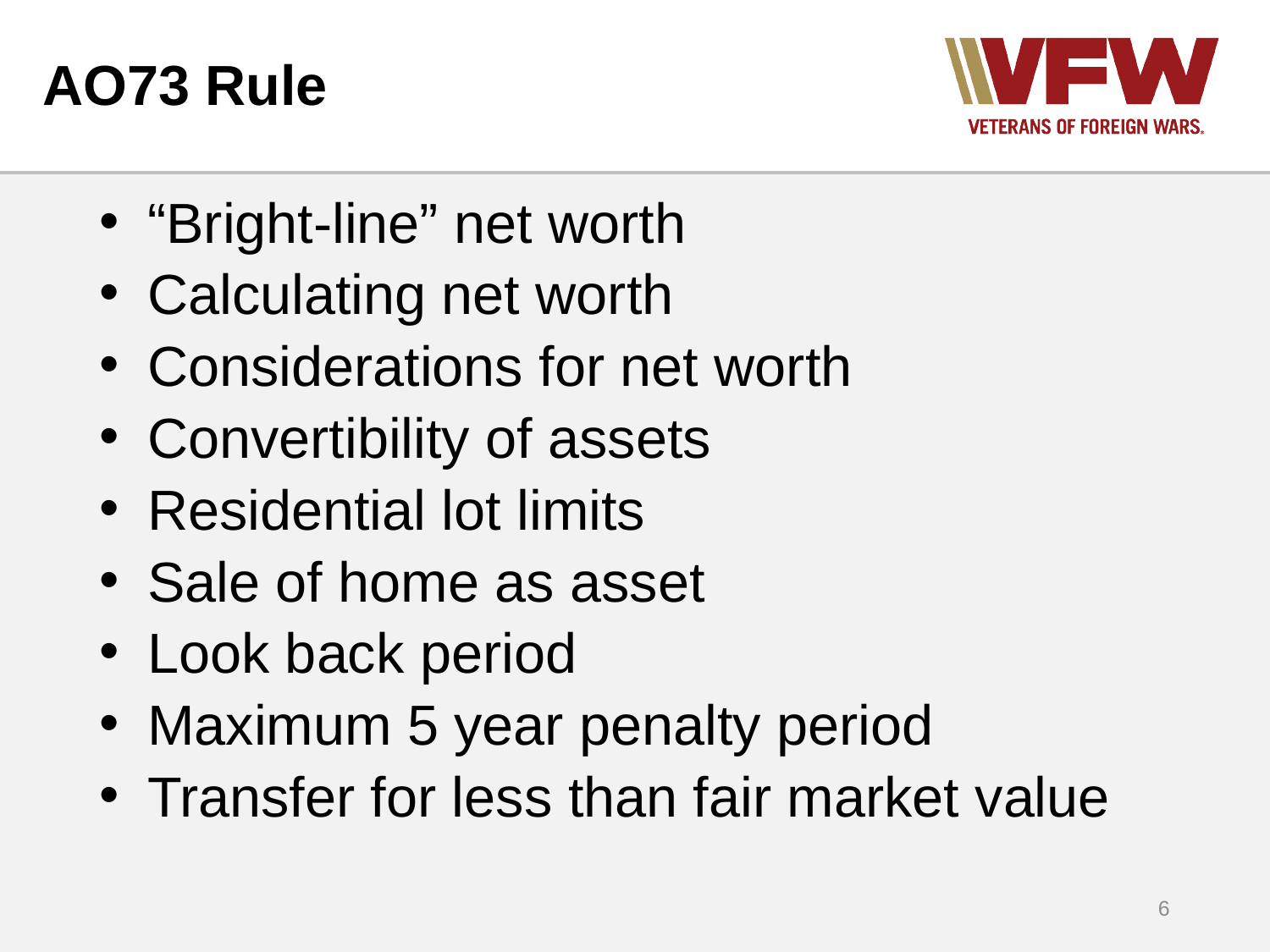

# AO73 Rule
“Bright-line” net worth
Calculating net worth
Considerations for net worth
Convertibility of assets
Residential lot limits
Sale of home as asset
Look back period
Maximum 5 year penalty period
Transfer for less than fair market value
6